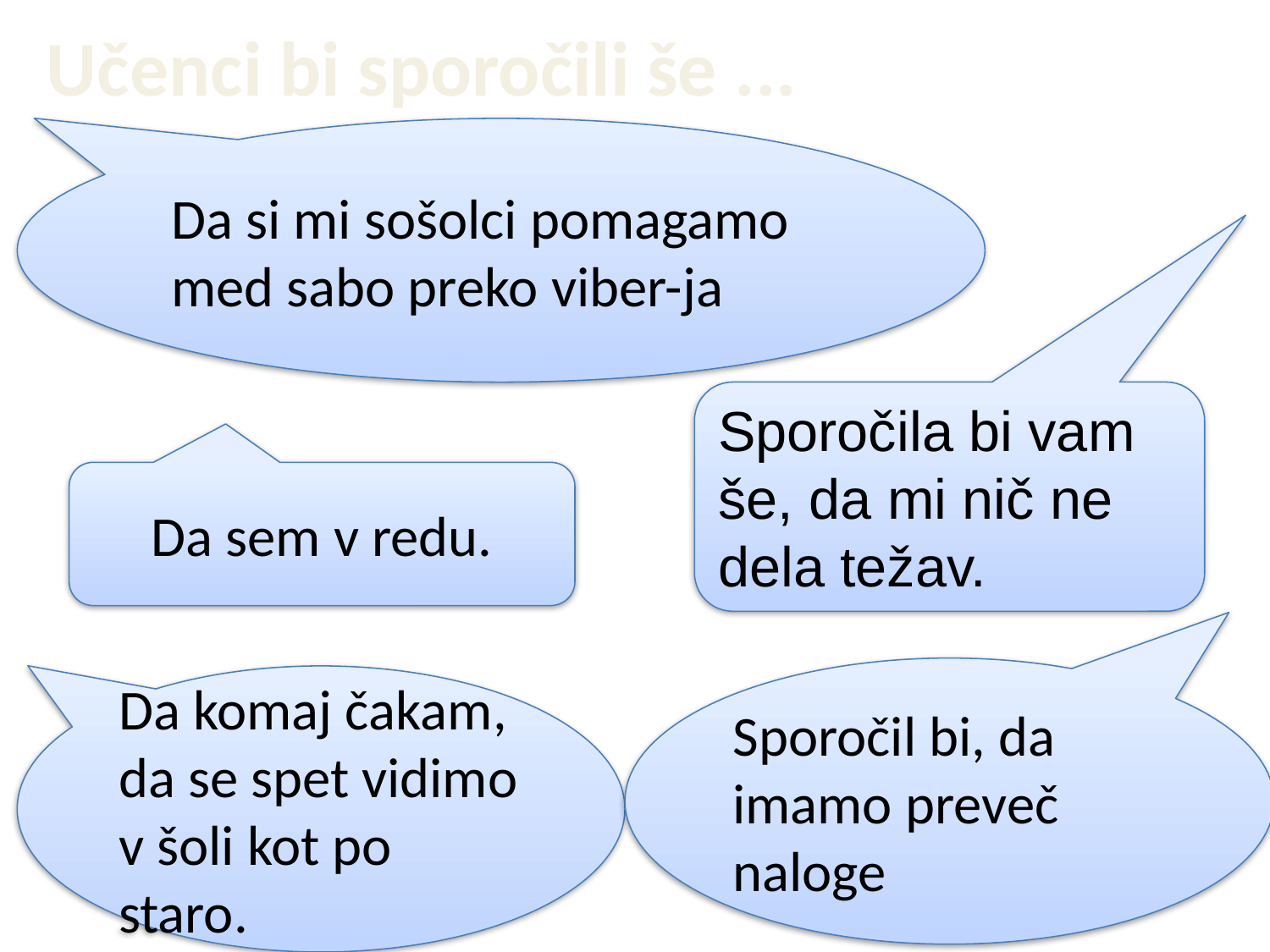

# Učenci bi sporočili še ...
Da si mi sošolci pomagamo med sabo preko viber-ja
Sporočila bi vam še, da mi nič ne dela težav.
Da sem v redu.
Sporočil bi, da imamo preveč naloge
Da komaj čakam, da se spet vidimo v šoli kot po staro.